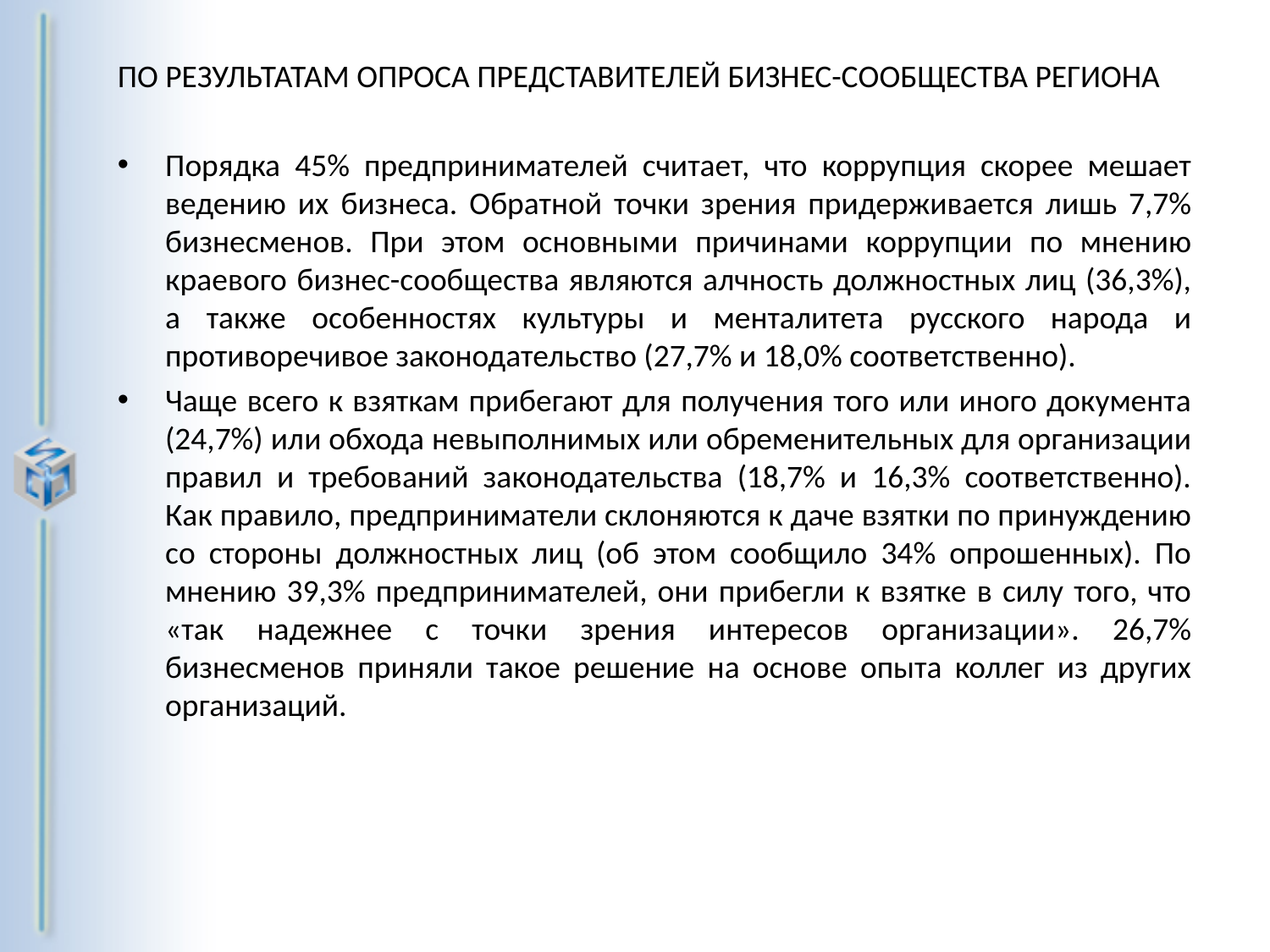

ПО РЕЗУЛЬТАТАМ ОПРОСА ПРЕДСТАВИТЕЛЕЙ БИЗНЕС-СООБЩЕСТВА РЕГИОНА

Порядка 45% предпринимателей считает, что коррупция скорее мешает ведению их бизнеса. Обратной точки зрения придерживается лишь 7,7% бизнесменов. При этом основными причинами коррупции по мнению краевого бизнес-сообщества являются алчность должностных лиц (36,3%), а также особенностях культуры и менталитета русского народа и противоречивое законодательство (27,7% и 18,0% соответственно).
Чаще всего к взяткам прибегают для получения того или иного документа (24,7%) или обхода невыполнимых или обременительных для организации правил и требований законодательства (18,7% и 16,3% соответственно). Как правило, предприниматели склоняются к даче взятки по принуждению со стороны должностных лиц (об этом сообщило 34% опрошенных). По мнению 39,3% предпринимателей, они прибегли к взятке в силу того, что «так надежнее с точки зрения интересов организации». 26,7% бизнесменов приняли такое решение на основе опыта коллег из других организаций.